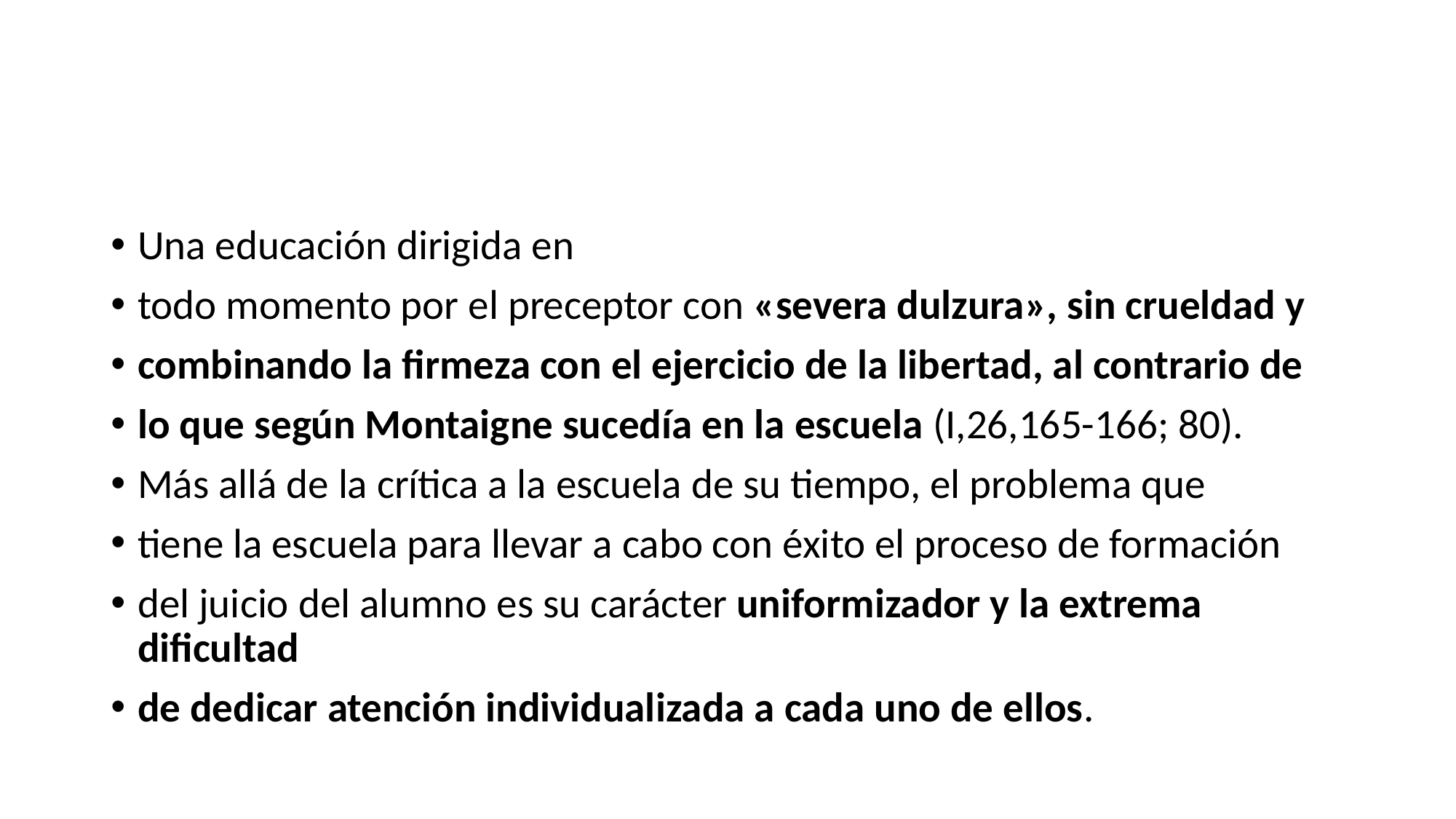

#
Una educación dirigida en
todo momento por el preceptor con «severa dulzura», sin crueldad y
combinando la firmeza con el ejercicio de la libertad, al contrario de
lo que según Montaigne sucedía en la escuela (I,26,165-166; 80).
Más allá de la crítica a la escuela de su tiempo, el problema que
tiene la escuela para llevar a cabo con éxito el proceso de formación
del juicio del alumno es su carácter uniformizador y la extrema dificultad
de dedicar atención individualizada a cada uno de ellos.